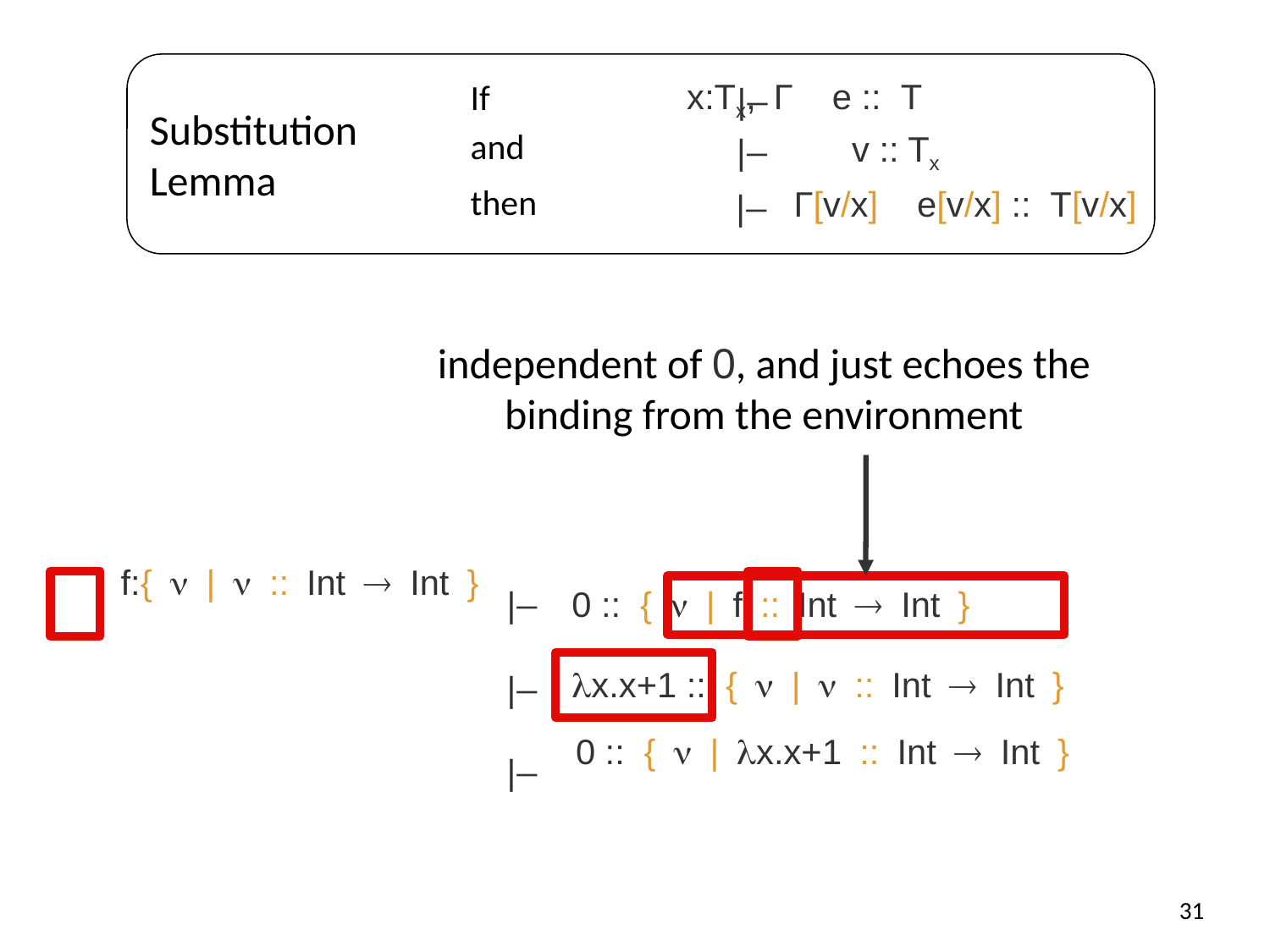

Substitution
Lemma
_
|
x:Tx, Γ    e[::  T
If
_
|
v :: Tx
and
_
|
Γ[v/x]    e[v/x] ::  T[v/x]
then
independent of 0, and just echoes the binding from the environment

_
|
f:{ ν | ν :: Int → Int }

0 ::  { ν | f :: Int → Int }

_
|
λx.x+1 ::  { ν | ν :: Int → Int }
_
|
0 ::  { ν | λx.x+1 :: Int → Int }

31